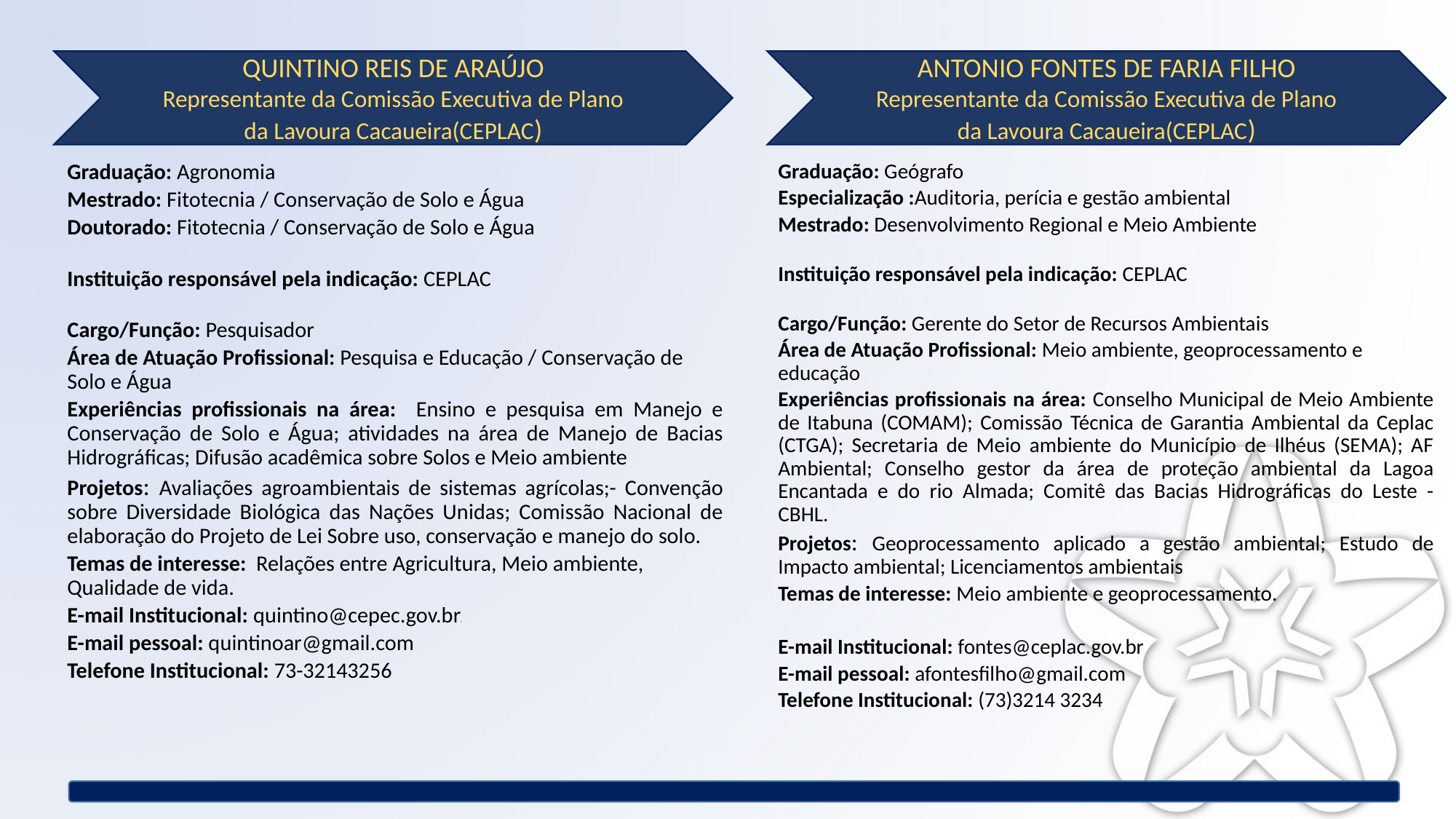

QUINTINO REIS DE ARAÚJO
Representante da Comissão Executiva de Plano
da Lavoura Cacaueira(CEPLAC)

ANTONIO FONTES DE FARIA FILHO
Representante da Comissão Executiva de Plano
da Lavoura Cacaueira(CEPLAC)

Graduação: Agronomia
Mestrado: Fitotecnia / Conservação de Solo e Água
Doutorado: Fitotecnia / Conservação de Solo e Água
Instituição responsável pela indicação: CEPLAC
Cargo/Função: Pesquisador
Área de Atuação Profissional: Pesquisa e Educação / Conservação de Solo e Água
Experiências profissionais na área:  Ensino e pesquisa em Manejo e Conservação de Solo e Água; atividades na área de Manejo de Bacias Hidrográficas; Difusão acadêmica sobre Solos e Meio ambiente
Projetos: Avaliações agroambientais de sistemas agrícolas;- Convenção sobre Diversidade Biológica das Nações Unidas; Comissão Nacional de elaboração do Projeto de Lei Sobre uso, conservação e manejo do solo.
Temas de interesse:  Relações entre Agricultura, Meio ambiente, Qualidade de vida.
E-mail Institucional: quintino@cepec.gov.brr
E-mail pessoal: quintinoar@gmail.com
Telefone Institucional: 73-32143256

Graduação: Geógrafo
Especialização :Auditoria, perícia e gestão ambiental
Mestrado: Desenvolvimento Regional e Meio Ambiente
Instituição responsável pela indicação: CEPLAC
Cargo/Função: Gerente do Setor de Recursos Ambientais
Área de Atuação Profissional: Meio ambiente, geoprocessamento e educação
Experiências profissionais na área: Conselho Municipal de Meio Ambiente de Itabuna (COMAM); Comissão Técnica de Garantia Ambiental da Ceplac (CTGA); Secretaria de Meio ambiente do Município de Ilhéus (SEMA); AF Ambiental; Conselho gestor da área de proteção ambiental da Lagoa Encantada e do rio Almada; Comitê das Bacias Hidrográficas do Leste - CBHL.
Projetos: Geoprocessamento aplicado a gestão ambiental; Estudo de Impacto ambiental; Licenciamentos ambientais.
Temas de interesse: Meio ambiente e geoprocessamento.

E-mail Institucional: fontes@ceplac.gov.br
E-mail pessoal: afontesfilho@gmail.com
Telefone Institucional: (73)3214 3234